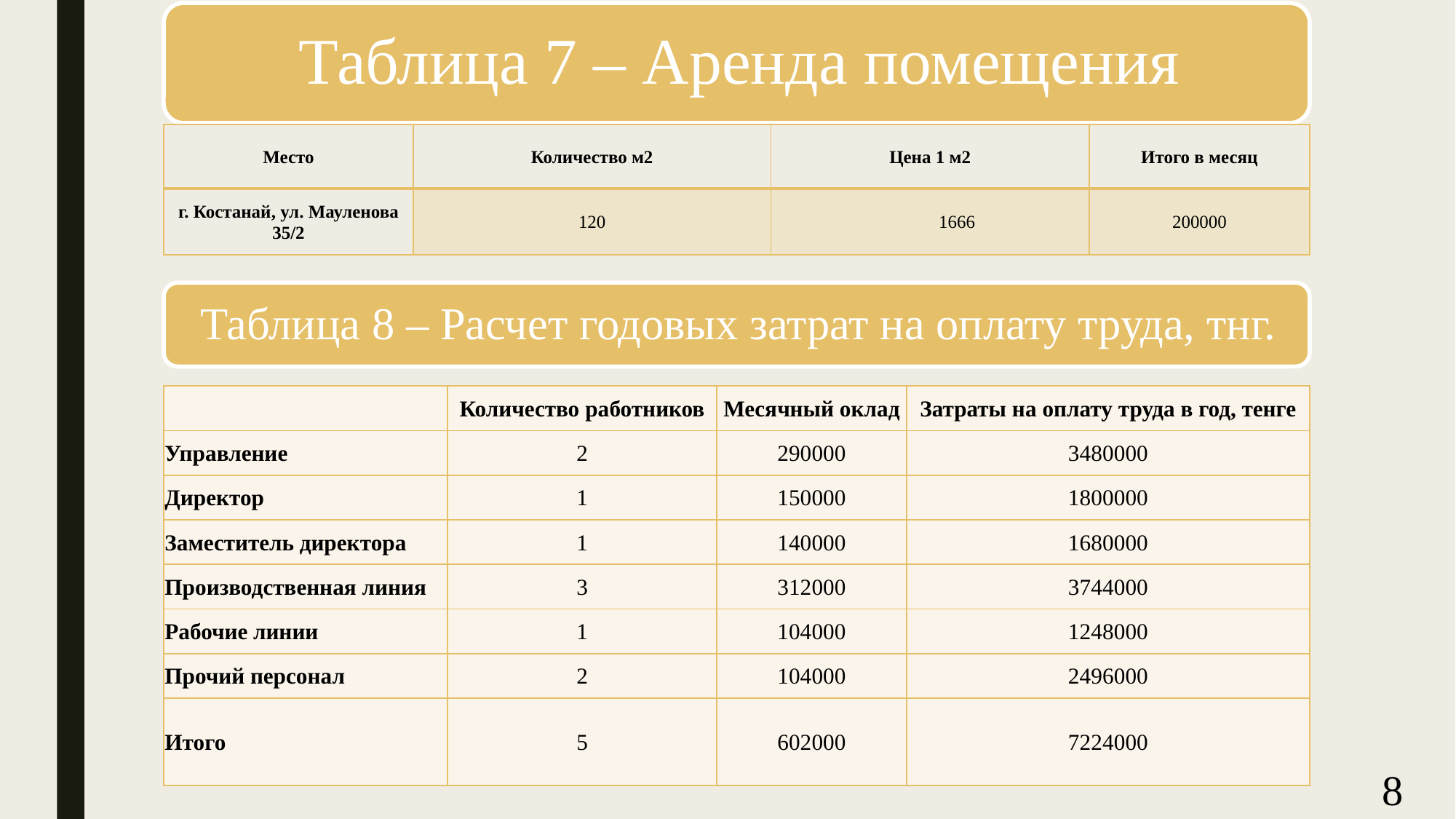

Таблица 7 – Аренда помещения
| Место | Количество м2 | Цена 1 м2 | Итого в месяц |
| --- | --- | --- | --- |
| г. Костанай, ул. Мауленова 35/2 | 120 | 1666 | 200000 |
Таблица 8 – Расчет годовых затрат на оплату труда, тнг.
|  | Количество работников | Месячный оклад | Затраты на оплату труда в год, тенге |
| --- | --- | --- | --- |
| Управление | 2 | 290000 | 3480000 |
| Директор | 1 | 150000 | 1800000 |
| Заместитель директора | 1 | 140000 | 1680000 |
| Производственная линия | 3 | 312000 | 3744000 |
| Рабочие линии | 1 | 104000 | 1248000 |
| Прочий персонал | 2 | 104000 | 2496000 |
| Итого | 5 | 602000 | 7224000 |
8